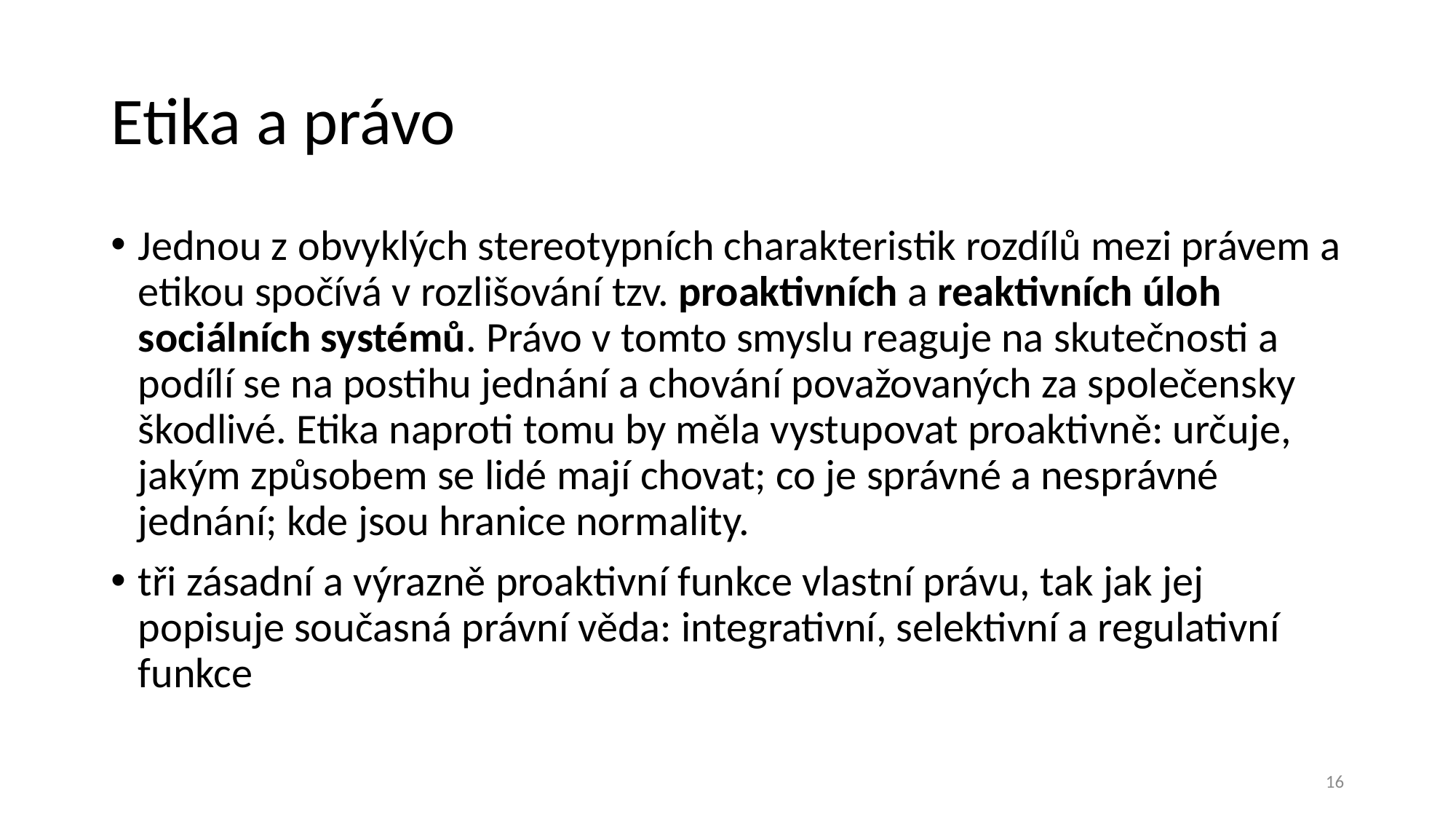

# Etika a právo
Jednou z obvyklých stereotypních charakteristik rozdílů mezi právem a etikou spočívá v rozlišování tzv. proaktivních a reaktivních úloh sociálních systémů. Právo v tomto smyslu reaguje na skutečnosti a podílí se na postihu jednání a chování považovaných za společensky škodlivé. Etika naproti tomu by měla vystupovat proaktivně: určuje, jakým způsobem se lidé mají chovat; co je správné a nesprávné jednání; kde jsou hranice normality.
tři zásadní a výrazně proaktivní funkce vlastní právu, tak jak jej popisuje současná právní věda: integrativní, selektivní a regulativní funkce

16